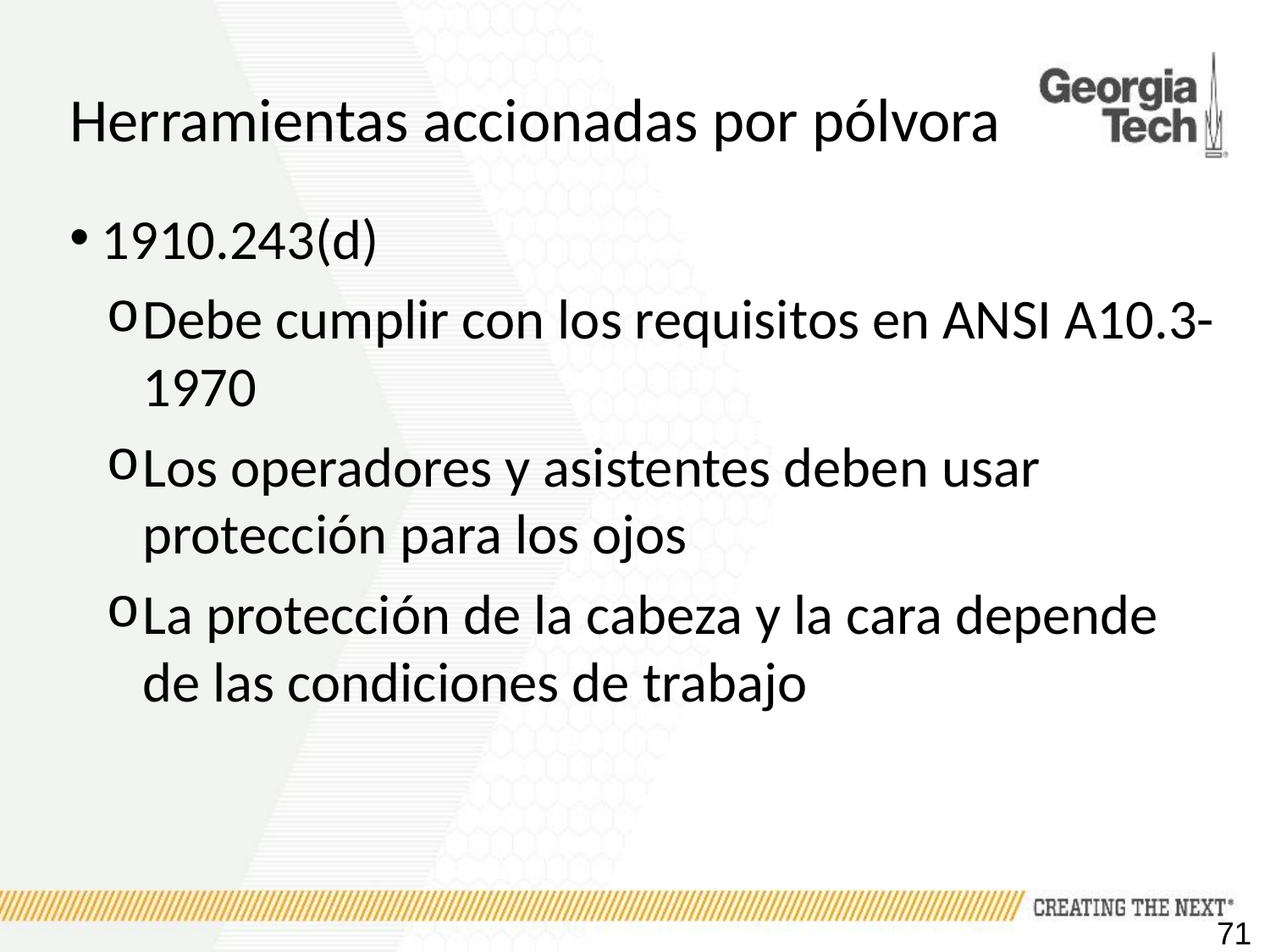

# Herramientas accionadas por pólvora
1910.243(d)
Debe cumplir con los requisitos en ANSI A10.3-1970
Los operadores y asistentes deben usar protección para los ojos
La protección de la cabeza y la cara depende de las condiciones de trabajo
71